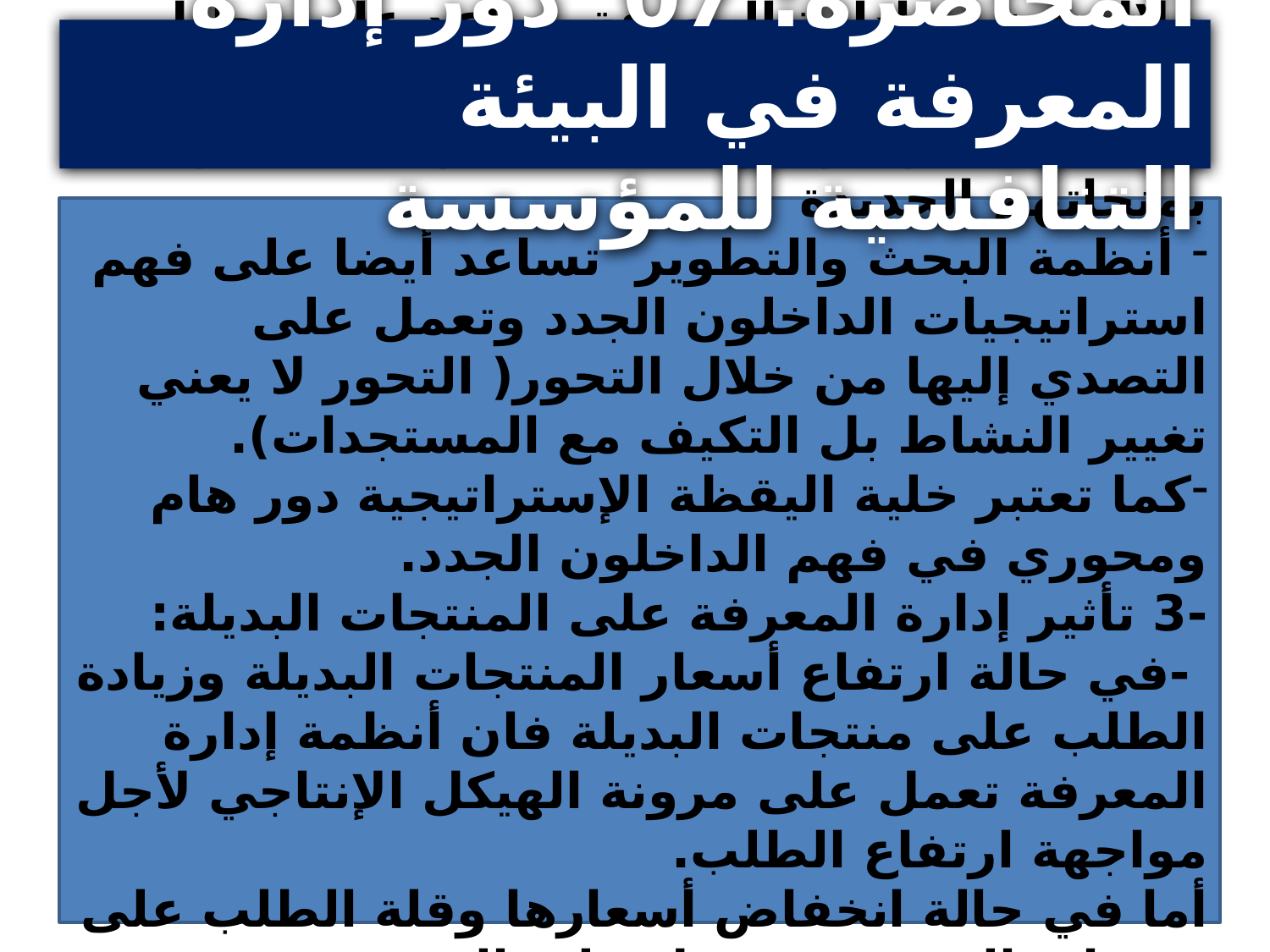

المحاضرة: 07  دور إدارة المعرفة في البيئة التنافسية للمؤسسة

-2تأثير إدارة المعرفة على الداخلون الجدد:
إن توفر المعلومات والبيانات والتنبؤات من خلال أنظمة إدارة المعرفة يساعد على تحليل استراتيجيات الداخلون الجدد الذين تكون لديهم اندفاعية نحو الزبائن قصد تحقيق حصة سوقية بمنجاتهم الجديدة
 أنظمة البحث والتطوير  تساعد أيضا على فهم استراتيجيات الداخلون الجدد وتعمل على التصدي إليها من خلال التحور( التحور لا يعني تغيير النشاط بل التكيف مع المستجدات).
كما تعتبر خلية اليقظة الإستراتيجية دور هام ومحوري في فهم الداخلون الجدد.
-3 تأثير إدارة المعرفة على المنتجات البديلة:
 -في حالة ارتفاع أسعار المنتجات البديلة وزيادة الطلب على منتجات البديلة فان أنظمة إدارة المعرفة تعمل على مرونة الهيكل الإنتاجي لأجل مواجهة ارتفاع الطلب.
أما في حالة انخفاض أسعارها وقلة الطلب على منتجات المؤسسة فتعل على المرونة في خفض التكاليف
الرأس المال البشري يعتبر مفتاح الحل أمام أي مستجدات الخاص بالمنتجات البديلة